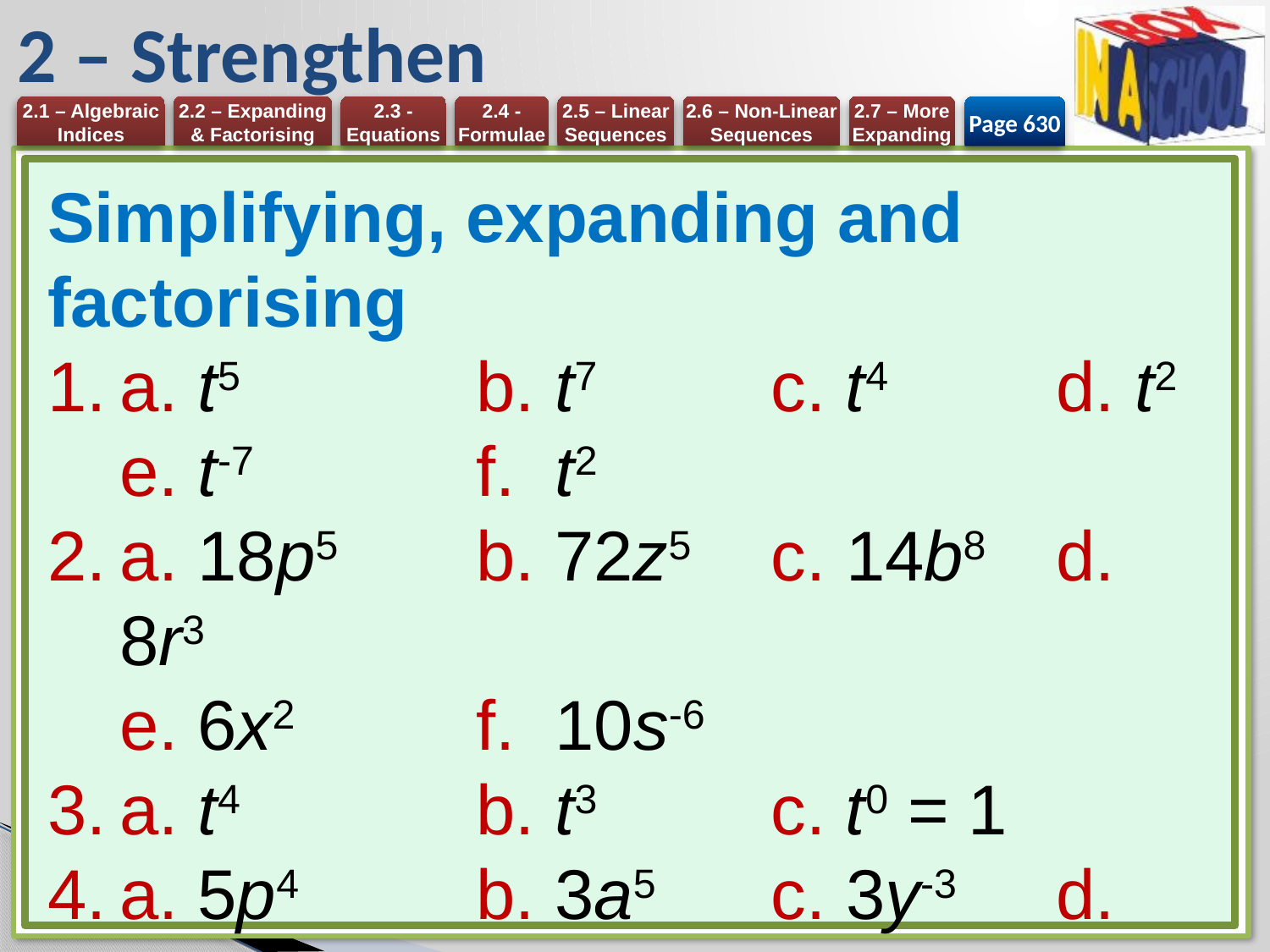

# 2 – Strengthen
Page 630
Simplifying, expanding and factorising
a. t5 	b. t7 	c. t4 	d. t2
e. t-7	f.  t2
a. 18p5 	b. 72z5 	c. 14b8 	d. 8r3
e. 6x2 	f.  10s-6
a. t4 	b. t3 	c. t0 = 1
a. 5p4 	b. 3a5 	c. 3y-3 	d. 2p